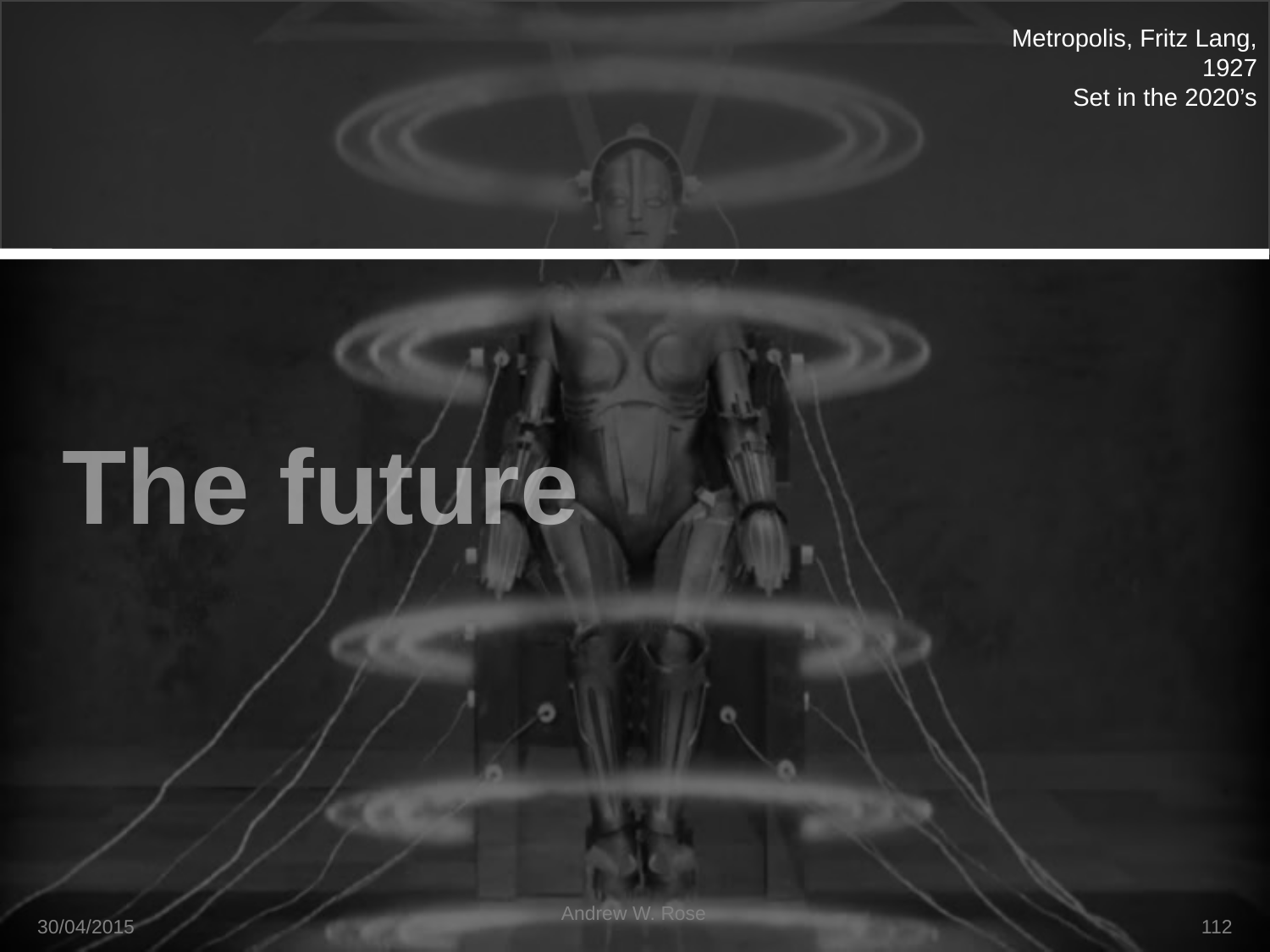

Metropolis, Fritz Lang, 1927
Set in the 2020’s
# The future

Andrew W. Rose
30/04/2015
112